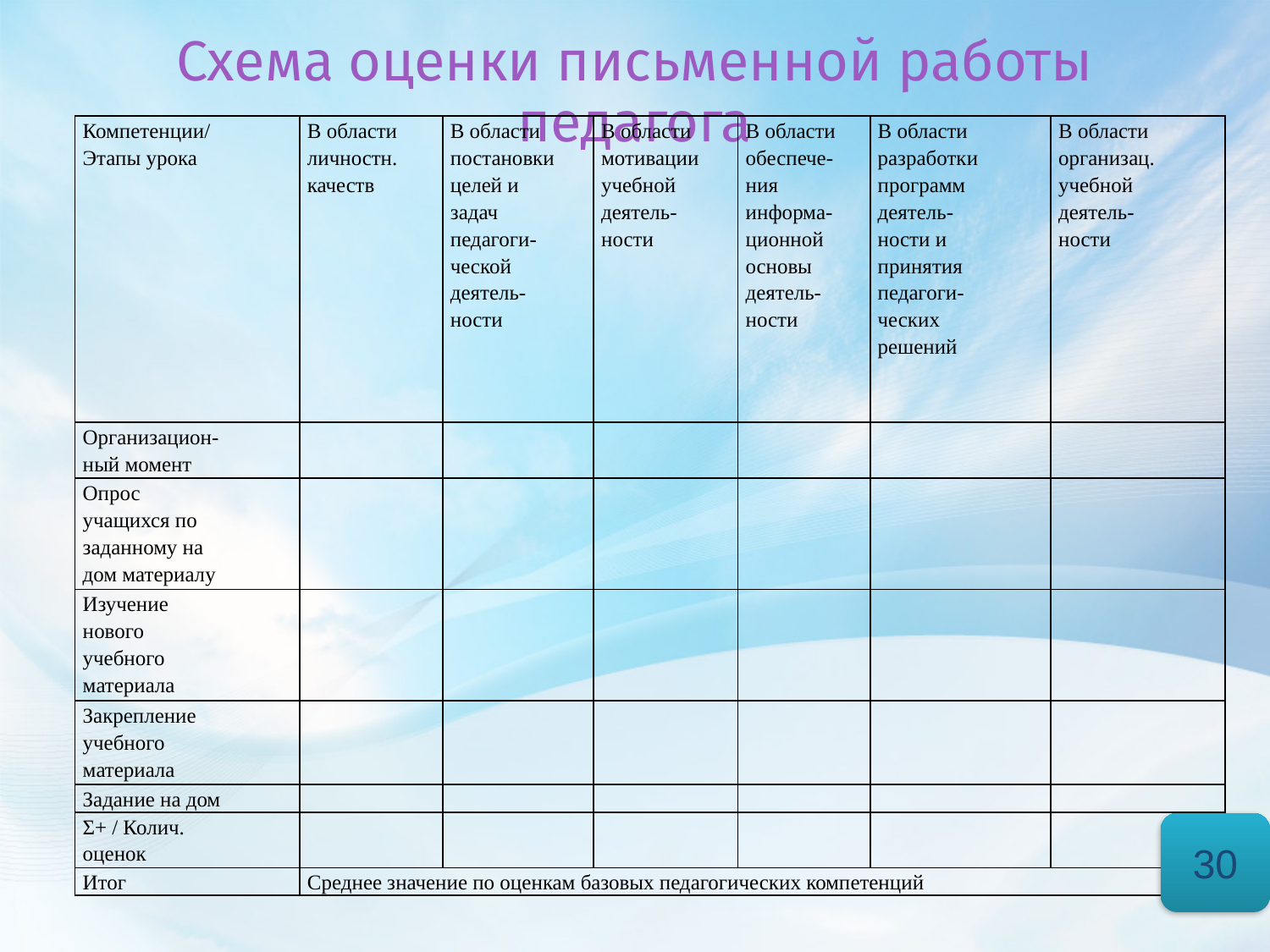

# Схема оценки письменной работы педагога
| Компетенции/ Этапы урока | В области личностн. качеств | В области постановки целей и задач педагоги- ческой деятель- ности | В области мотивации учебной деятель- ности | В области обеспече- ния информа- ционной основы деятель- ности | В области разработки программ деятель- ности и принятия педагоги- ческих решений | В области организац. учебной деятель- ности |
| --- | --- | --- | --- | --- | --- | --- |
| Организацион- ный момент |  |  |  |  |  |  |
| Опрос учащихся по заданному на дом материалу |  |  |  |  |  |  |
| Изучение нового учебного материала |  |  |  |  |  |  |
| Закрепление учебного материала |  |  |  |  |  |  |
| Задание на дом |  |  |  |  |  |  |
| Σ+ / Колич. оценок |  |  |  |  |  |  |
| Итог | Среднее значение по оценкам базовых педагогических компетенций |  |  |  |  |  |
30